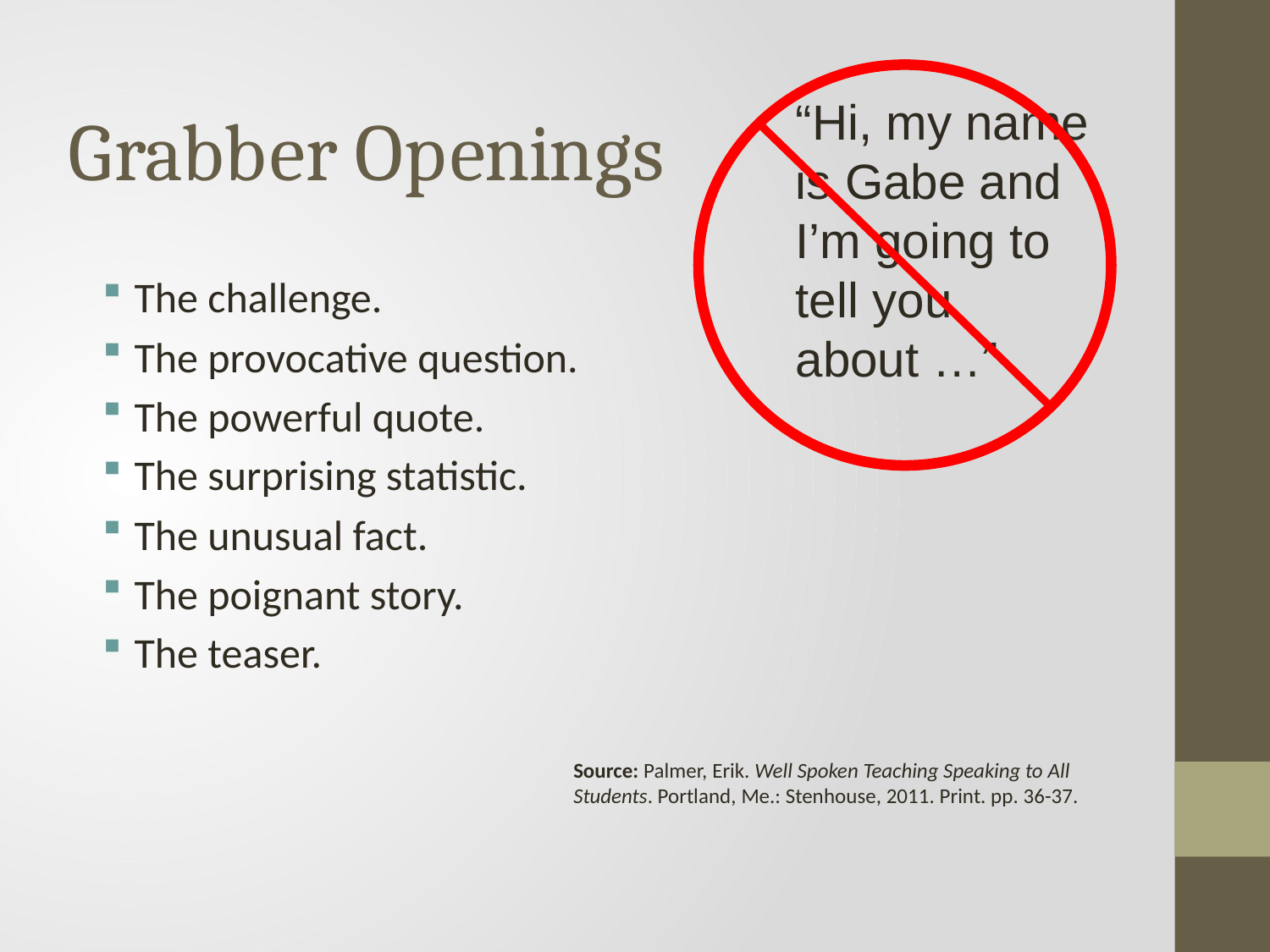

# Grabber Openings

“Hi, my name is Gabe and I’m going to tell you
about …”
The challenge.
The provocative question.
The powerful quote.
The surprising statistic.
The unusual fact.
The poignant story.
The teaser.

Source: Palmer, Erik. Well Spoken Teaching Speaking to All Students. Portland, Me.: Stenhouse, 2011. Print. pp. 36-37.